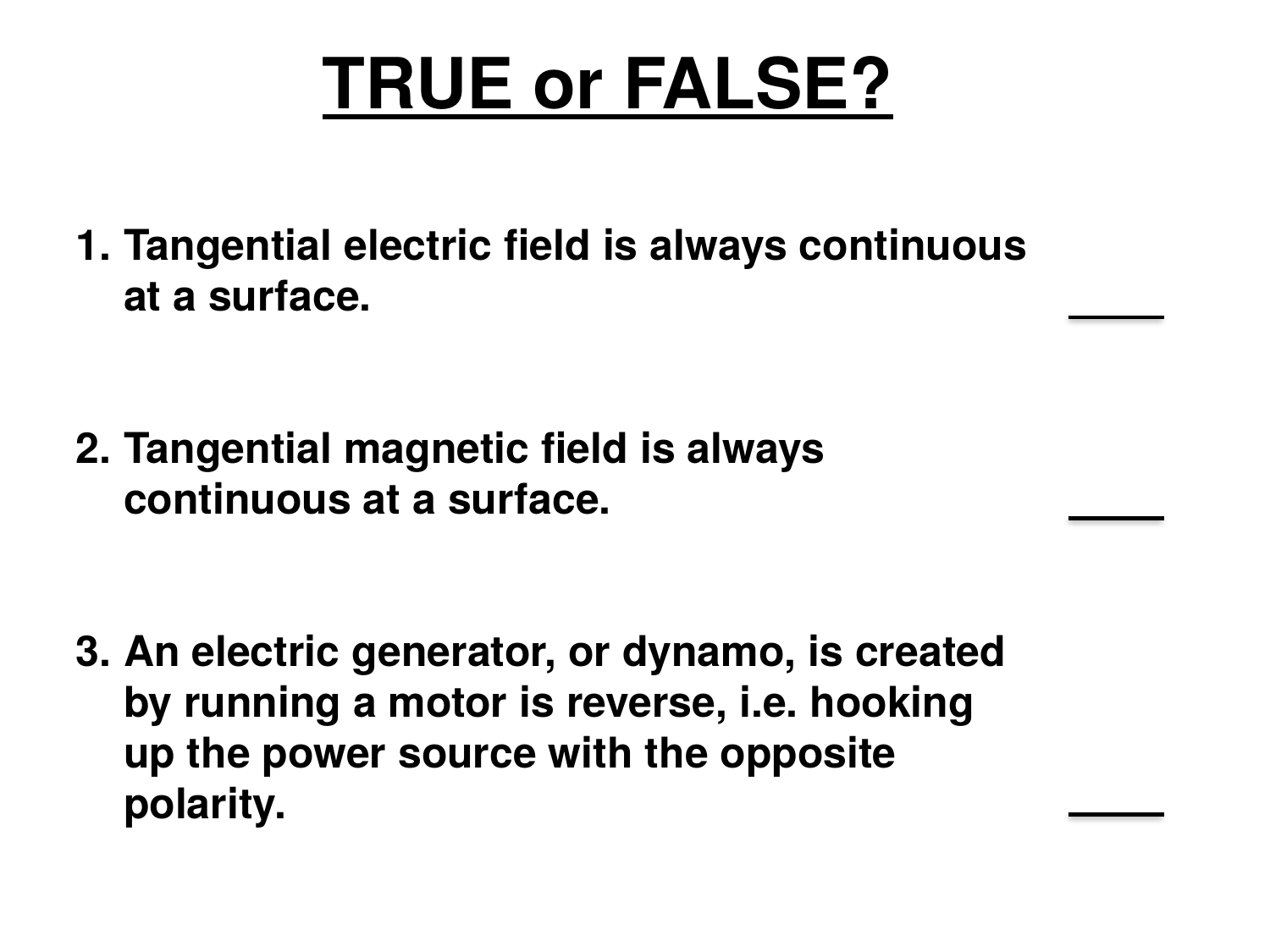

TRUE or FALSE?
Tangential electric field is always continuous at a surface.

Tangential magnetic field is always continuous at a surface.

An electric generator, or dynamo, is created by running a motor is reverse, i.e. hooking up the power source with the opposite polarity.